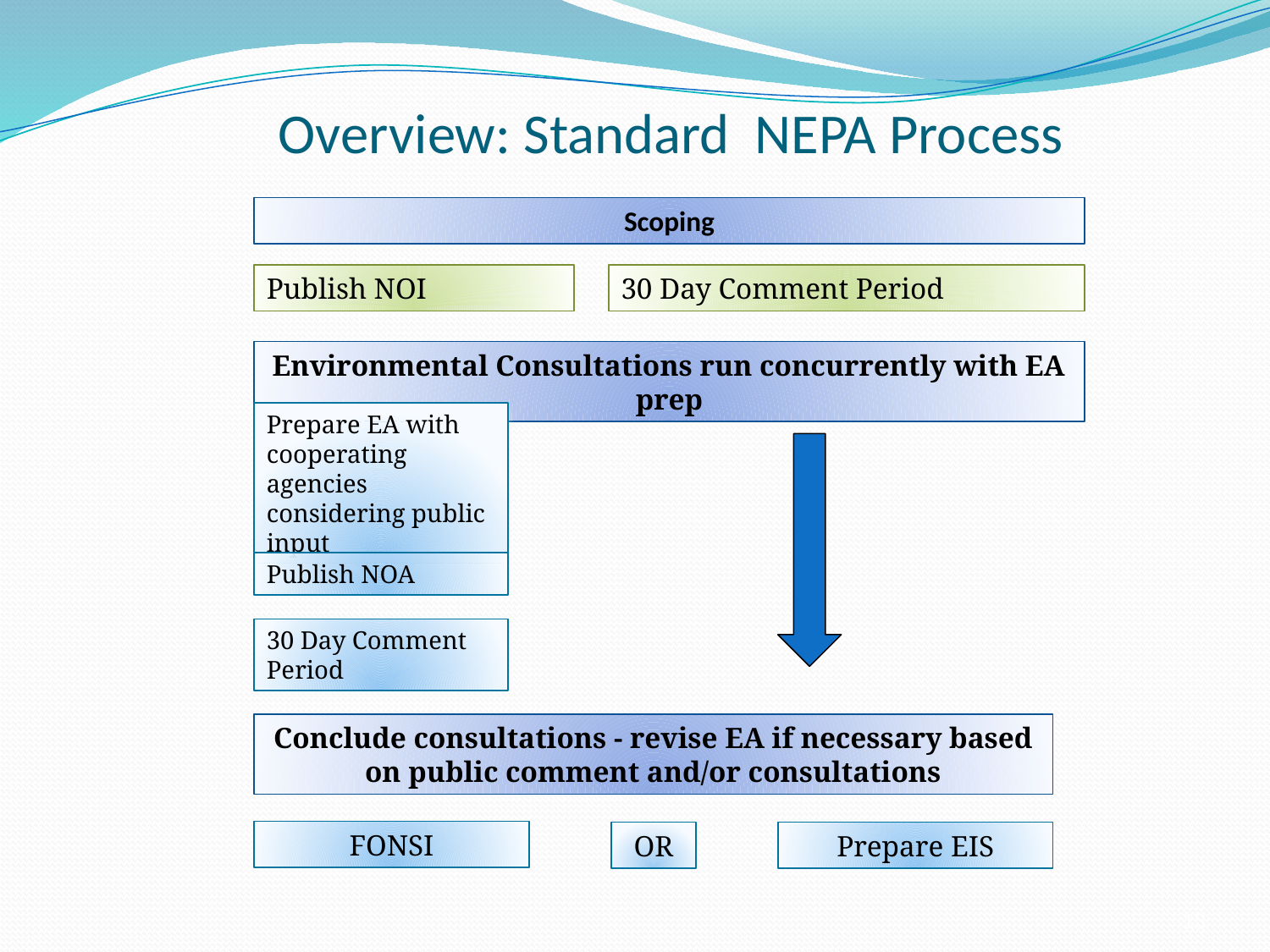

# Overview: Standard  NEPA Process
Scoping
Publish NOI
30 Day Comment Period
Environmental Consultations run concurrently with EA prep
Prepare EA with cooperating agencies considering public input

Publish NOA
30 Day Comment Period
Conclude consultations - revise EA if necessary based on public comment and/or consultations
FONSI
OR
Prepare EIS
13